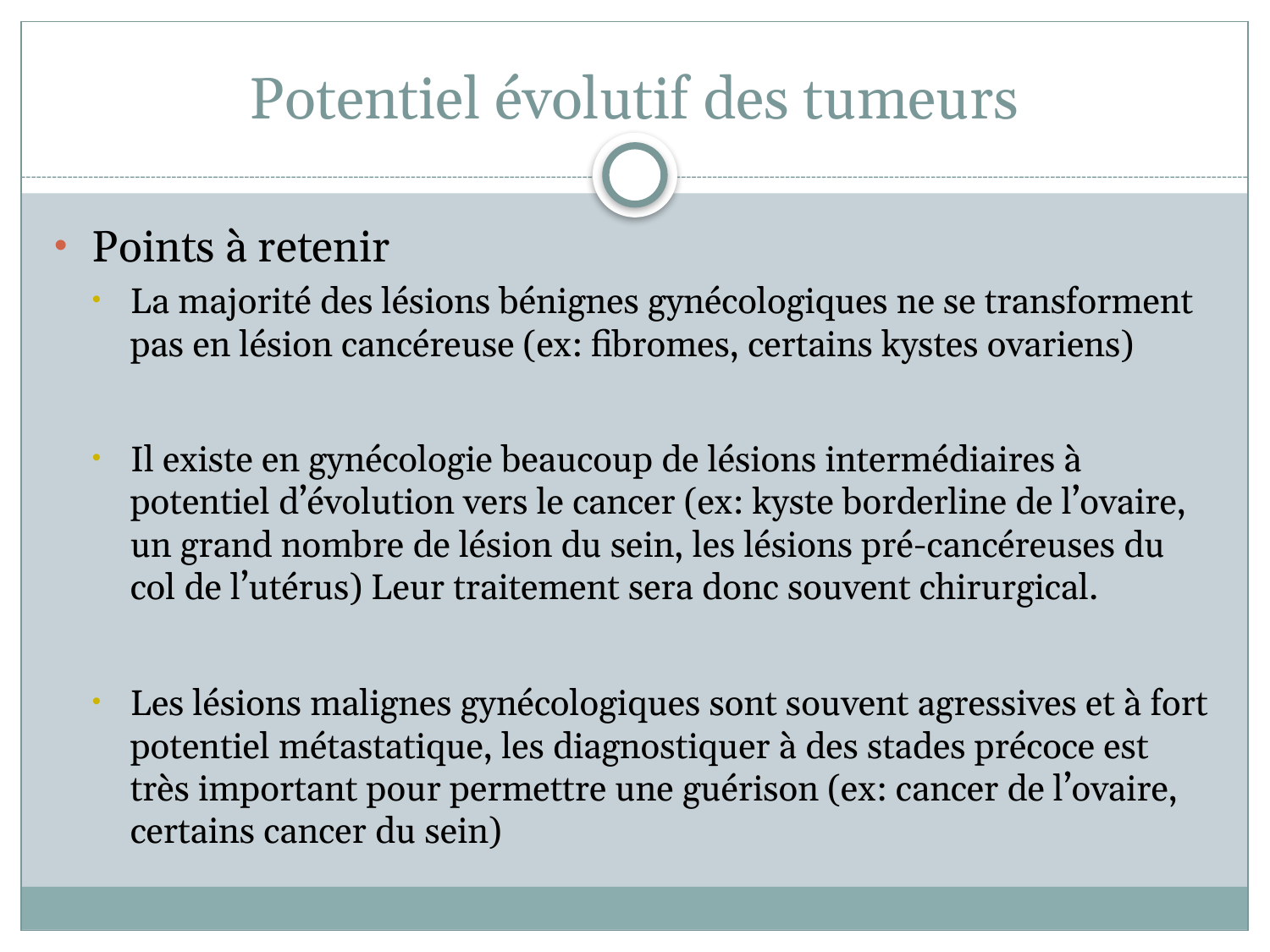

# Potentiel évolutif des tumeurs
Points à retenir
La majorité des lésions bénignes gynécologiques ne se transforment pas en lésion cancéreuse (ex: fibromes, certains kystes ovariens)

Il existe en gynécologie beaucoup de lésions intermédiaires à potentiel d’évolution vers le cancer (ex: kyste borderline de l’ovaire, un grand nombre de lésion du sein, les lésions pré-cancéreuses du col de l’utérus) Leur traitement sera donc souvent chirurgical.

Les lésions malignes gynécologiques sont souvent agressives et à fort potentiel métastatique, les diagnostiquer à des stades précoce est très important pour permettre une guérison (ex: cancer de l’ovaire, certains cancer du sein)